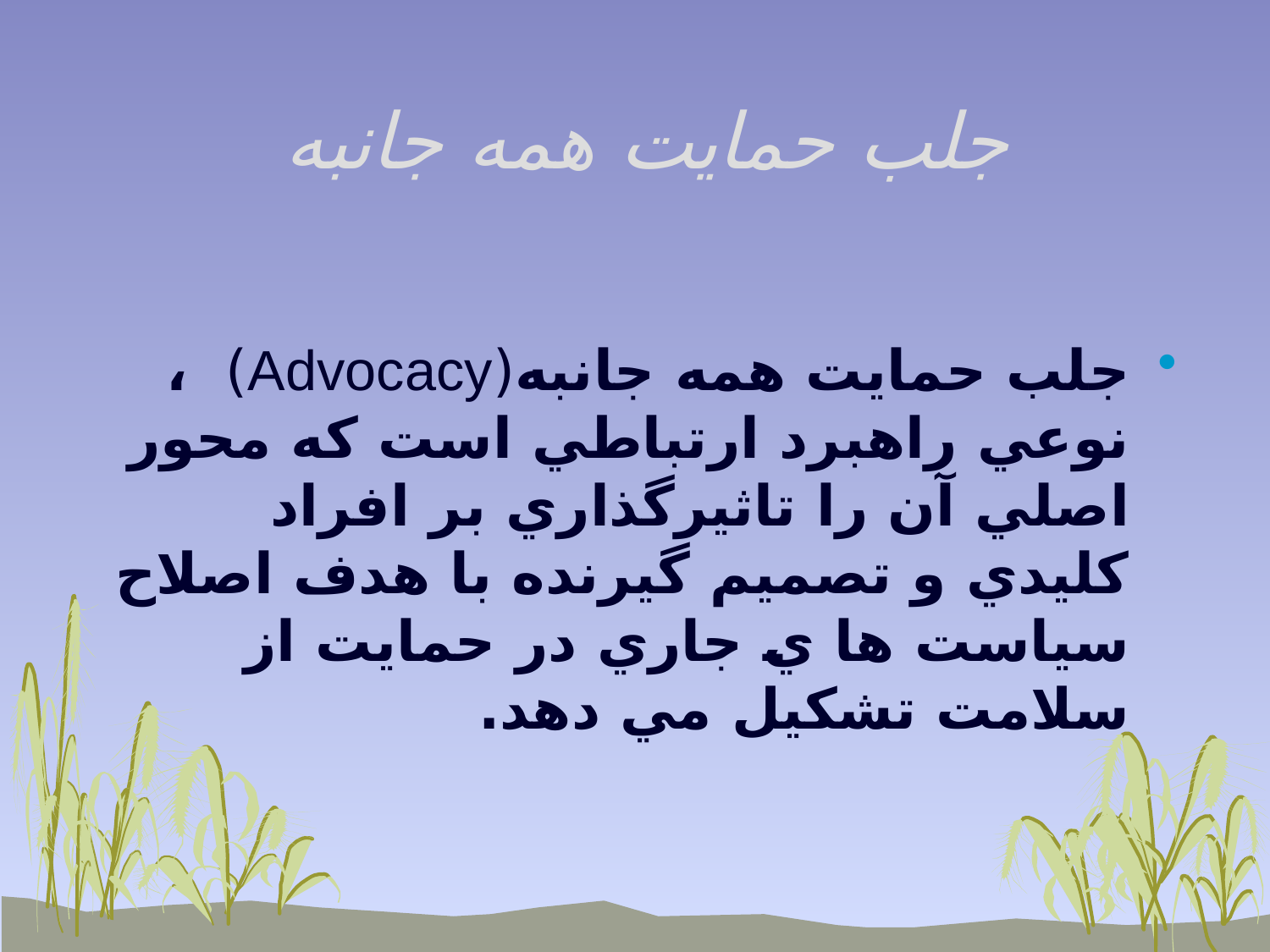

# جلب حمایت همه جانبه
جلب حمايت همه جانبه(Advocacy)  ، نوعي راهبرد ارتباطي است كه محور اصلي آن را تاثيرگذاري بر افراد كليدي و تصميم گيرنده با هدف اصلاح سياست ها ي جاري در حمايت از سلامت تشكيل مي دهد.